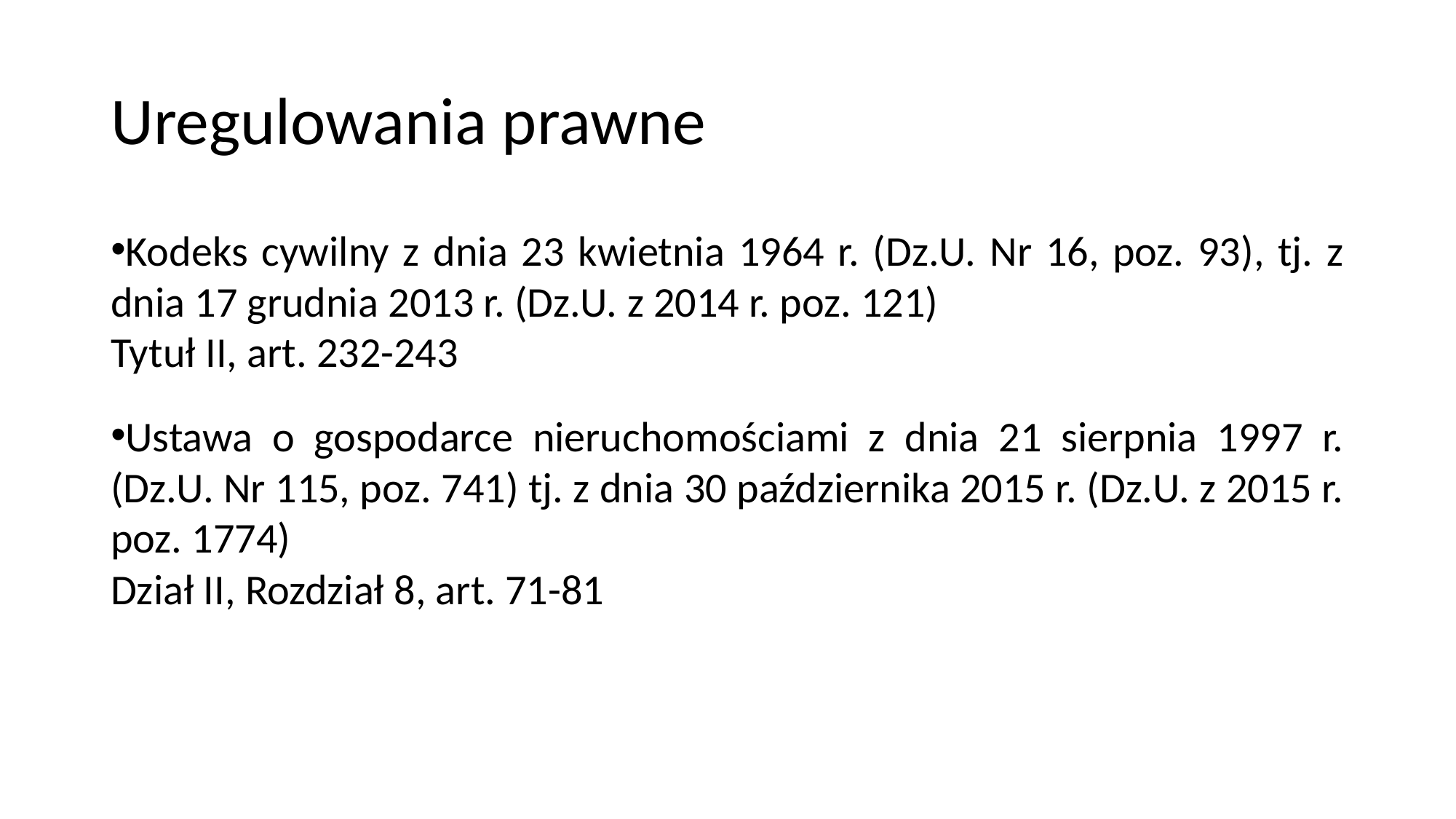

Uregulowania prawne
Kodeks cywilny z dnia 23 kwietnia 1964 r. (Dz.U. Nr 16, poz. 93), tj. z dnia 17 grudnia 2013 r. (Dz.U. z 2014 r. poz. 121)
Tytuł II, art. 232-243

Ustawa o gospodarce nieruchomościami z dnia 21 sierpnia 1997 r. (Dz.U. Nr 115, poz. 741) tj. z dnia 30 października 2015 r. (Dz.U. z 2015 r. poz. 1774)
Dział II, Rozdział 8, art. 71-81